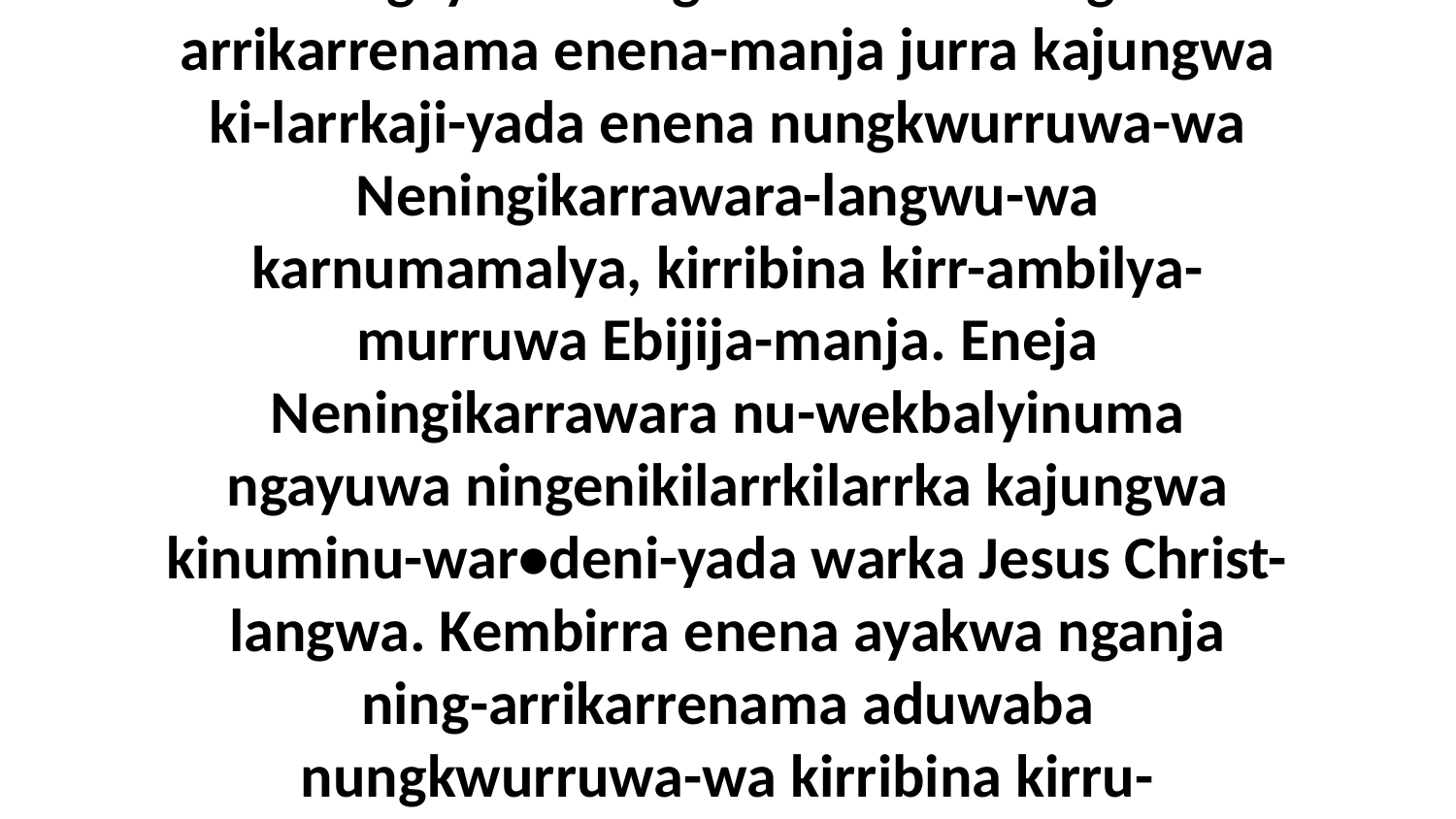

1 Ngayuwa ningena Bawula ning-arrikarrenama enena-manja jurra kajungwa ki-larrkaji-yada enena nungkwurruwa-wa Neningikarrawara-langwu-wa karnumamalya, kirribina kirr-ambilya-murruwa Ebijija-manja. Eneja Neningikarrawara nu-wekbalyinuma ngayuwa ningenikilarrkilarrka kajungwa kinuminu-war•deni-yada warka Jesus Christ-langwa. Kembirra enena ayakwa nganja ning-arrikarrenama aduwaba nungkwurruwa-wa kirribina kirru-werrikambilya-murruwa Jesus Christ-manja.